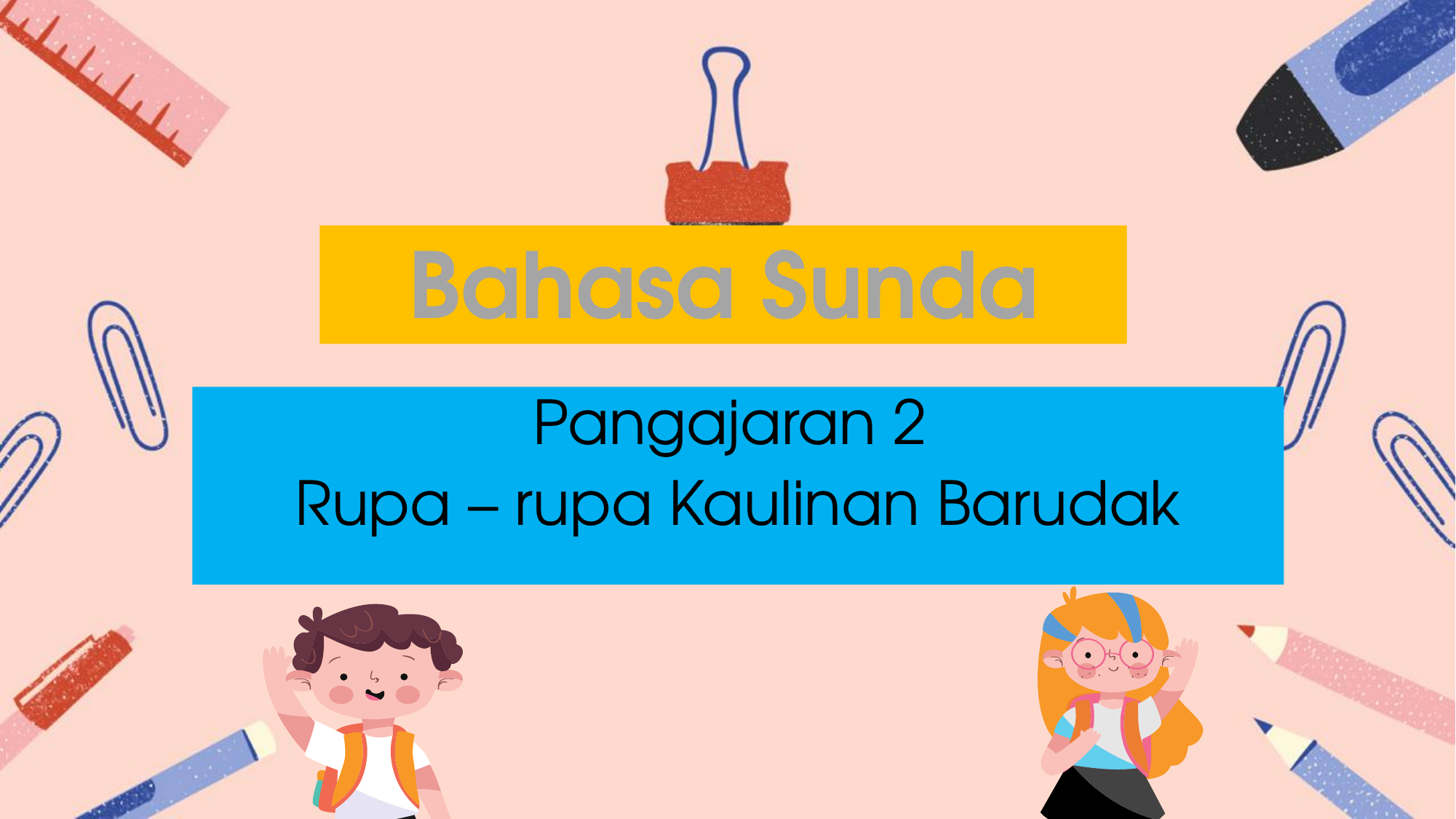

# Bahasa Sunda
Pangajaran 2
Rupa – rupa Kaulinan Barudak